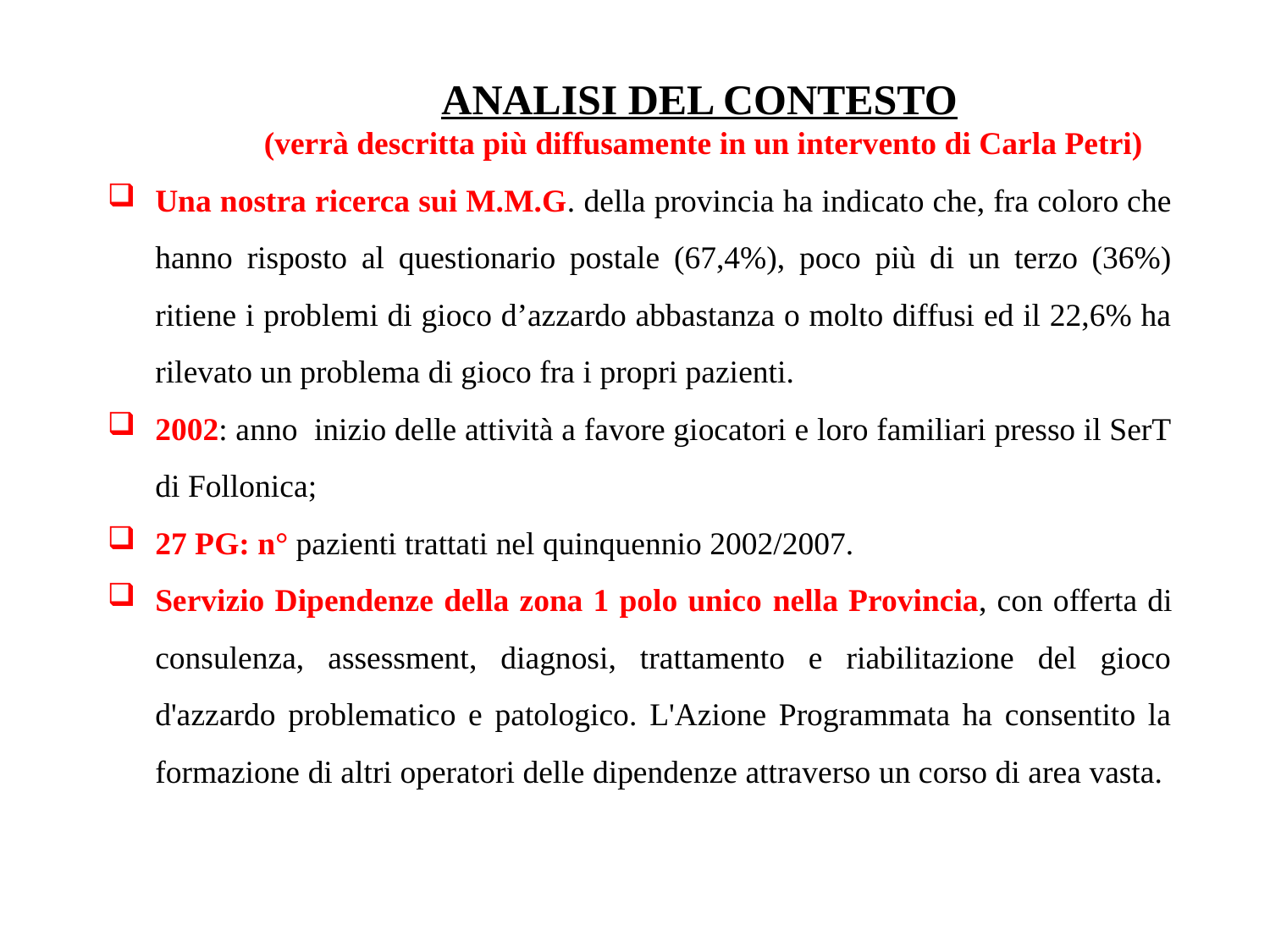

ANALISI DEL CONTESTO
(verrà descritta più diffusamente in un intervento di Carla Petri)
Una nostra ricerca sui M.M.G. della provincia ha indicato che, fra coloro che hanno risposto al questionario postale (67,4%), poco più di un terzo (36%) ritiene i problemi di gioco d’azzardo abbastanza o molto diffusi ed il 22,6% ha rilevato un problema di gioco fra i propri pazienti.
2002: anno  inizio delle attività a favore giocatori e loro familiari presso il SerT di Follonica;
27 PG: n° pazienti trattati nel quinquennio 2002/2007.
Servizio Dipendenze della zona 1 polo unico nella Provincia, con offerta di consulenza, assessment, diagnosi, trattamento e riabilitazione del gioco d'azzardo problematico e patologico. L'Azione Programmata ha consentito la formazione di altri operatori delle dipendenze attraverso un corso di area vasta.